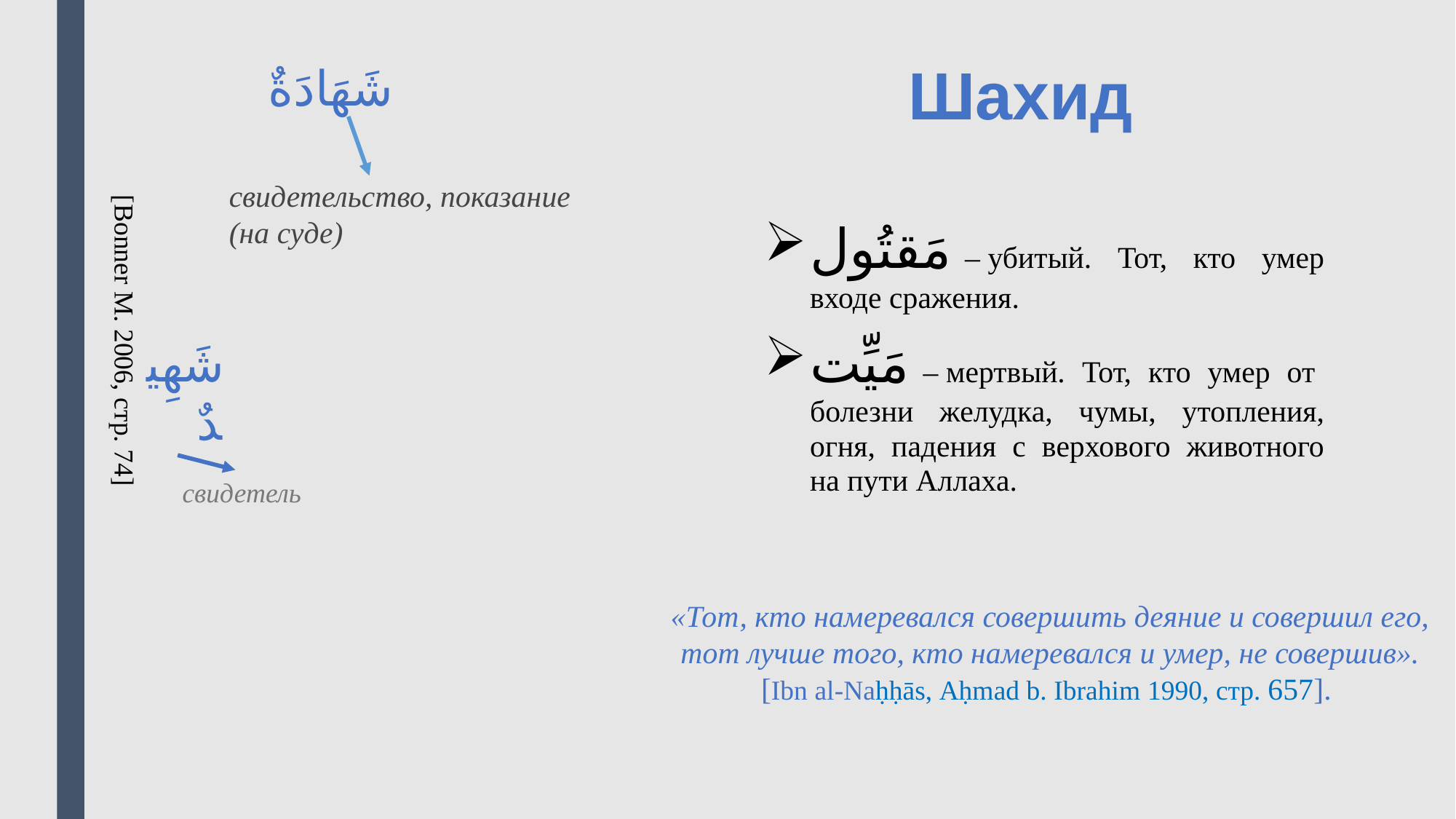

شَهَادَةٌ
# Шахид
свидетельство, показание (на суде)
[Bonner M. 2006, стр. 74]
مَقتُول – убитый. Тот, кто умер входе сражения.
مَيِّت – мертвый. Тот, кто умер от болезни желудка, чумы, утопления, огня, падения с верхового животного на пути Аллаха.

شَهِيدٌ
свидетель
«Тот, кто намеревался совершить деяние и совершил его, тот лучше того, кто намеревался и умер, не совершив». [Ibn al-Naḥḥās, Aḥmad b. Ibrahim 1990, стр. 657].